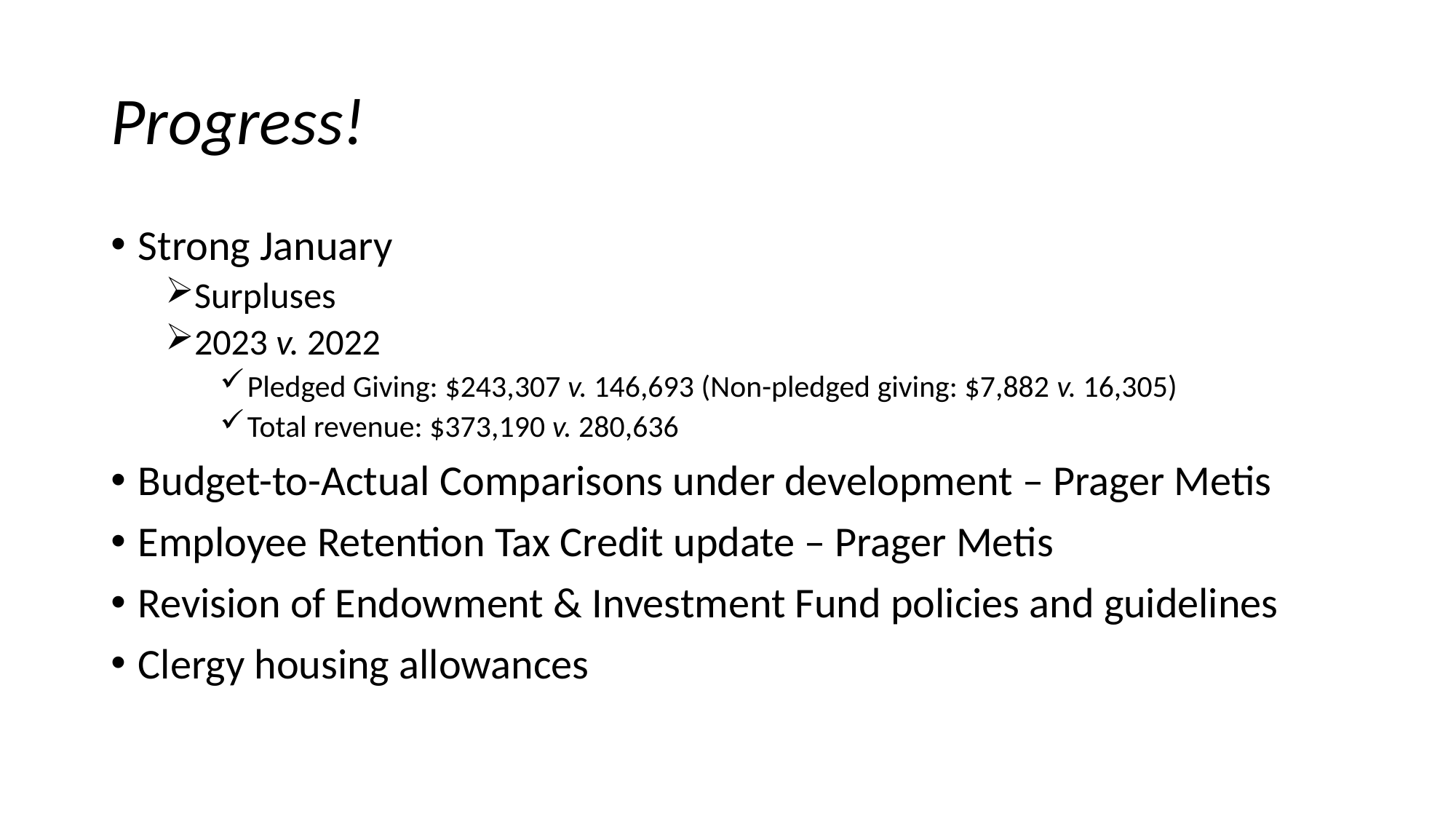

# Progress!
Strong January
Surpluses
2023 v. 2022
Pledged Giving: $243,307 v. 146,693 (Non-pledged giving: $7,882 v. 16,305)
Total revenue: $373,190 v. 280,636
Budget-to-Actual Comparisons under development – Prager Metis
Employee Retention Tax Credit update – Prager Metis
Revision of Endowment & Investment Fund policies and guidelines
Clergy housing allowances